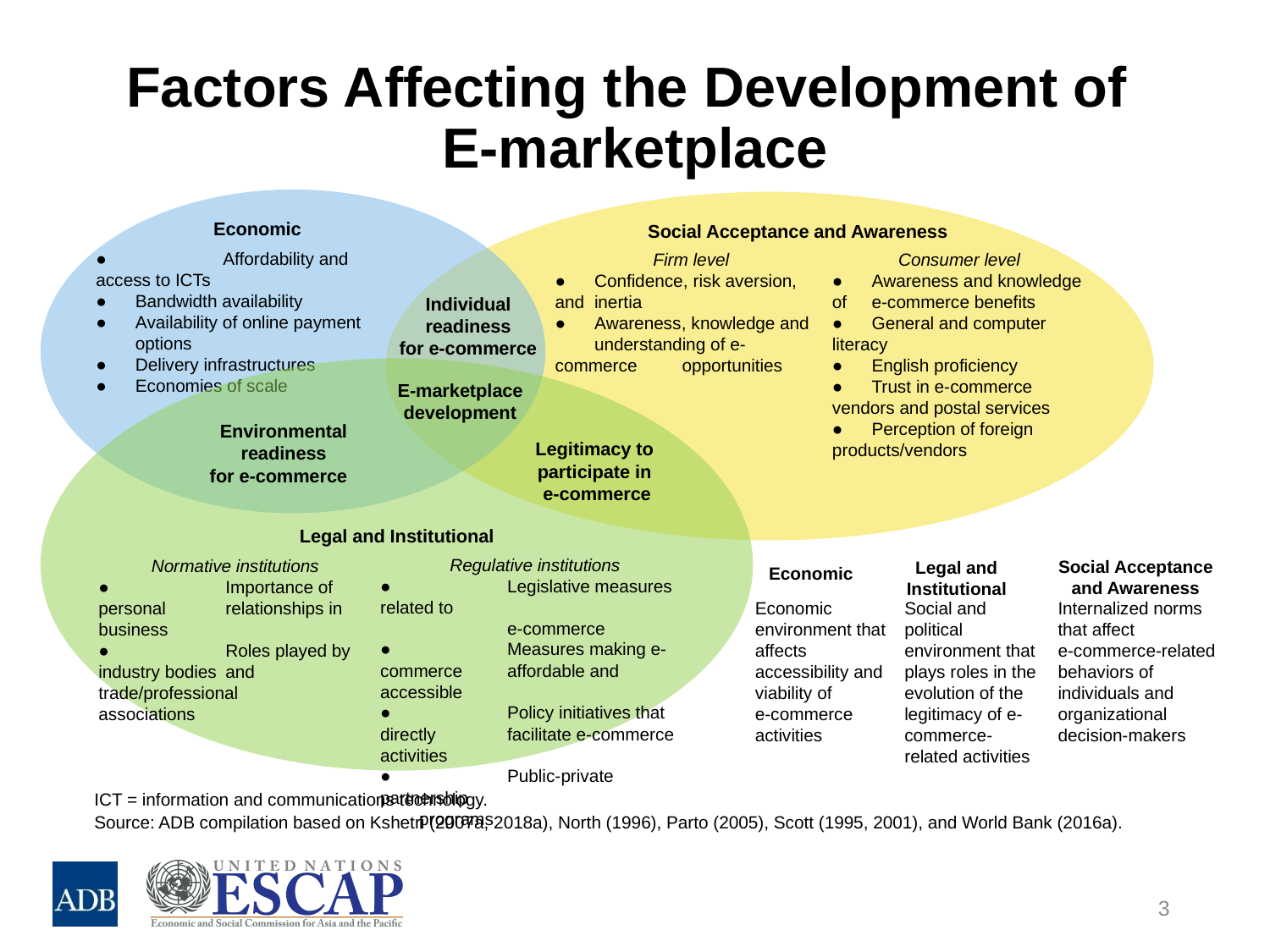

# Factors Affecting the Development of  E-marketplace

Economic
Social Acceptance and Awareness
●	Affordability and access to ICTs
●	Bandwidth availability
● 	Availability of online payment 	options
● 	Delivery infrastructures
● 	Economies of scale

Firm level
● 	Confidence, risk aversion, and 	inertia
● 	Awareness, knowledge and 	understanding of e-commerce 	opportunities
Consumer level
● 	Awareness and knowledge of 	e-commerce benefits
● 	General and computer 	literacy
● 	English proficiency
● 	Trust in e-commerce 	vendors and postal services
● 	Perception of foreign 	products/vendors
Individual
readiness
for e-commerce

E-marketplace
development
Environmental
readiness
for e-commerce
Legitimacy to
participate in
e-commerce
Legal and Institutional
Regulative institutions
● 	Legislative measures related to
	e-commerce
● 	Measures making e-commerce 	affordable and accessible
● 	Policy initiatives that directly 	facilitate e-commerce activities
● 	Public-private partnership
        programs
Normative institutions
● 	Importance of personal 	relationships in business
● 	Roles played by industry bodies 	and trade/professional 	associations
Social Acceptance and Awareness
Legal and Institutional
Economic
Economic environment that affects accessibility and viability of
e-commerce activities
Social and political environment that plays roles in the evolution of the legitimacy of e-commerce-related activities
Internalized norms that affect
e-commerce-related behaviors of individuals and organizational decision-makers
ICT = information and communications technology.
Source: ADB compilation based on Kshetri (2007a, 2018a), North (1996), Parto (2005), Scott (1995, 2001), and World Bank (2016a).
3